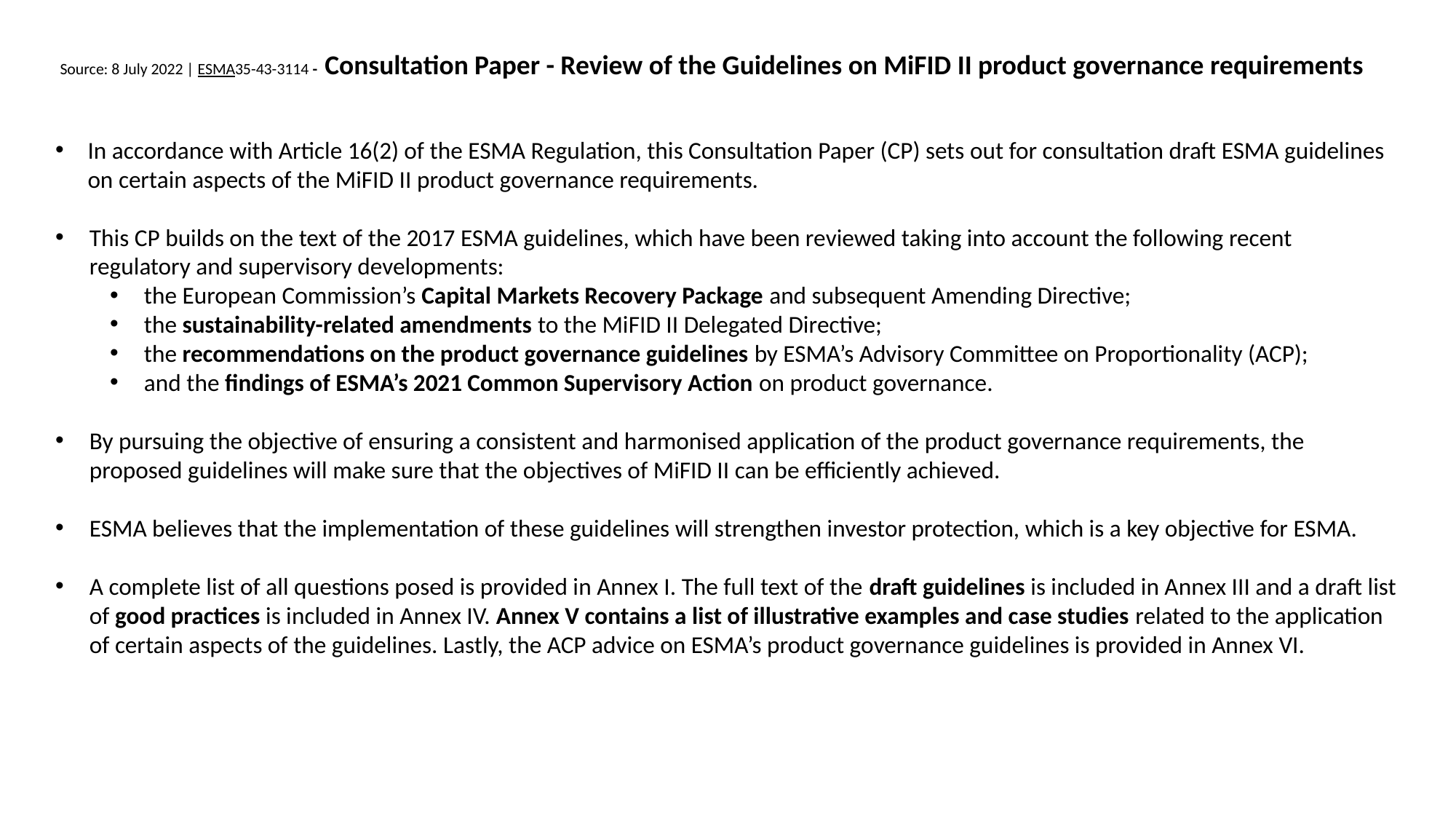

Source: 8 July 2022 | ESMA35-43-3114 -  Consultation Paper - Review of the Guidelines on MiFID II product governance requirements
In accordance with Article 16(2) of the ESMA Regulation, this Consultation Paper (CP) sets out for consultation draft ESMA guidelines on certain aspects of the MiFID II product governance requirements.

This CP builds on the text of the 2017 ESMA guidelines, which have been reviewed taking into account the following recent regulatory and supervisory developments:
the European Commission’s Capital Markets Recovery Package and subsequent Amending Directive;
the sustainability-related amendments to the MiFID II Delegated Directive;
the recommendations on the product governance guidelines by ESMA’s Advisory Committee on Proportionality (ACP);
and the findings of ESMA’s 2021 Common Supervisory Action on product governance.

By pursuing the objective of ensuring a consistent and harmonised application of the product governance requirements, the proposed guidelines will make sure that the objectives of MiFID II can be efficiently achieved.

ESMA believes that the implementation of these guidelines will strengthen investor protection, which is a key objective for ESMA.

A complete list of all questions posed is provided in Annex I. The full text of the draft guidelines is included in Annex III and a draft list of good practices is included in Annex IV. Annex V contains a list of illustrative examples and case studies related to the application of certain aspects of the guidelines. Lastly, the ACP advice on ESMA’s product governance guidelines is provided in Annex VI.